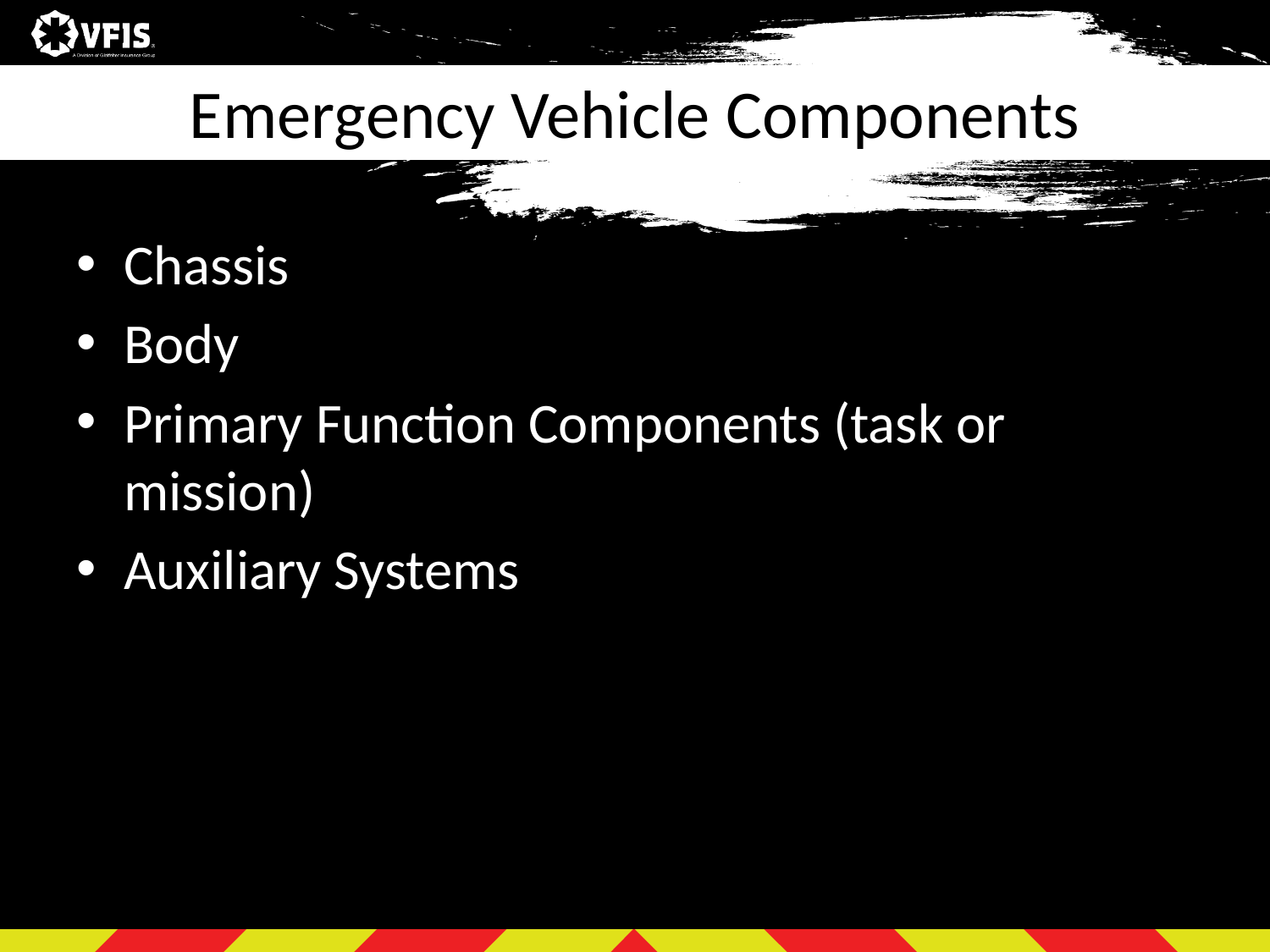

# Emergency Vehicle Components
Chassis
Body
Primary Function Components (task or mission)
Auxiliary Systems